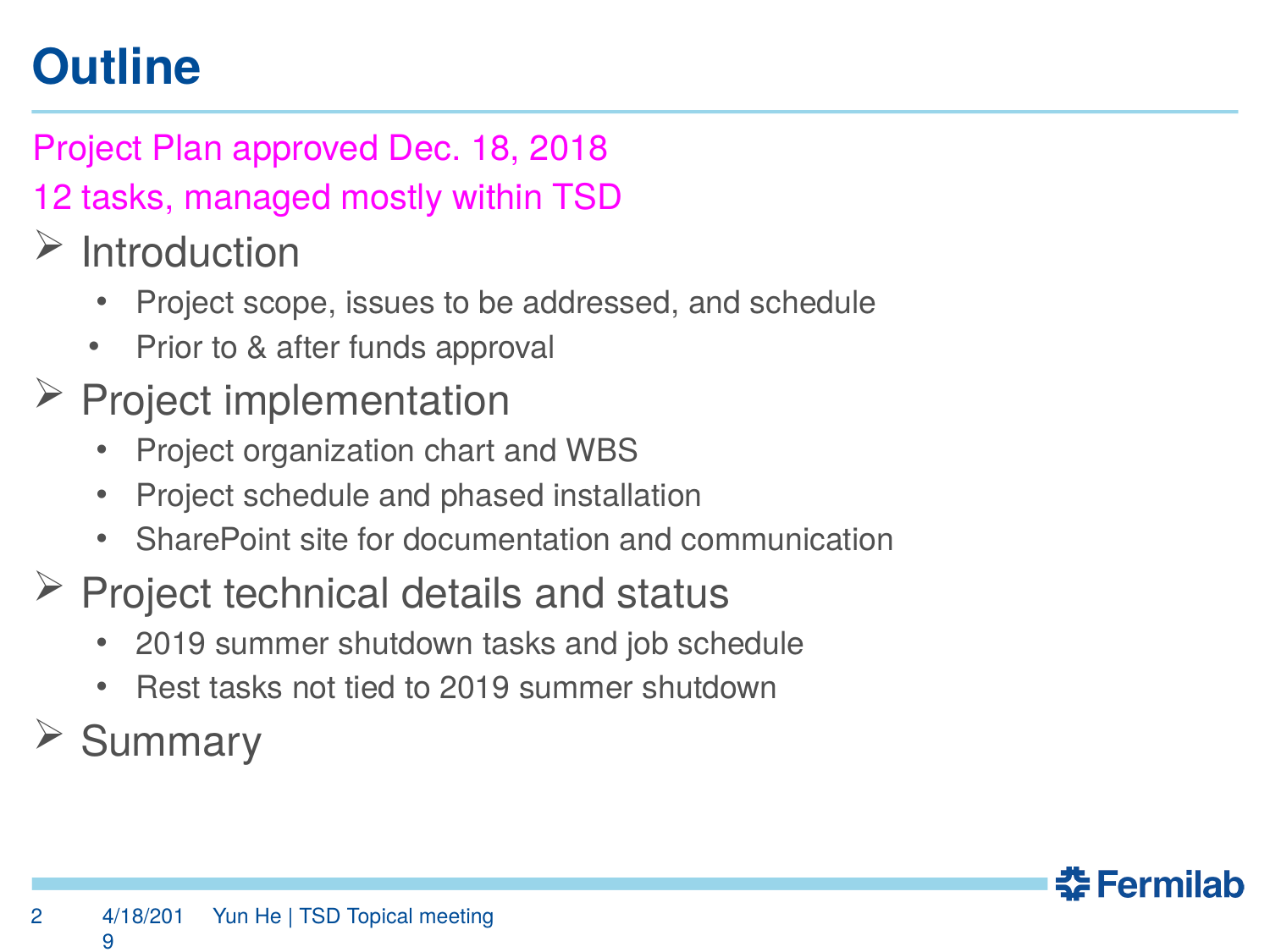

# Outline
Project Plan approved Dec. 18, 2018
12 tasks, managed mostly within TSD
Introduction
Project scope, issues to be addressed, and schedule
Prior to & after funds approval
Project implementation
Project organization chart and WBS
Project schedule and phased installation
SharePoint site for documentation and communication
Project technical details and status
2019 summer shutdown tasks and job schedule
Rest tasks not tied to 2019 summer shutdown
Summary
2
4/18/2019
Yun He | TSD Topical meeting